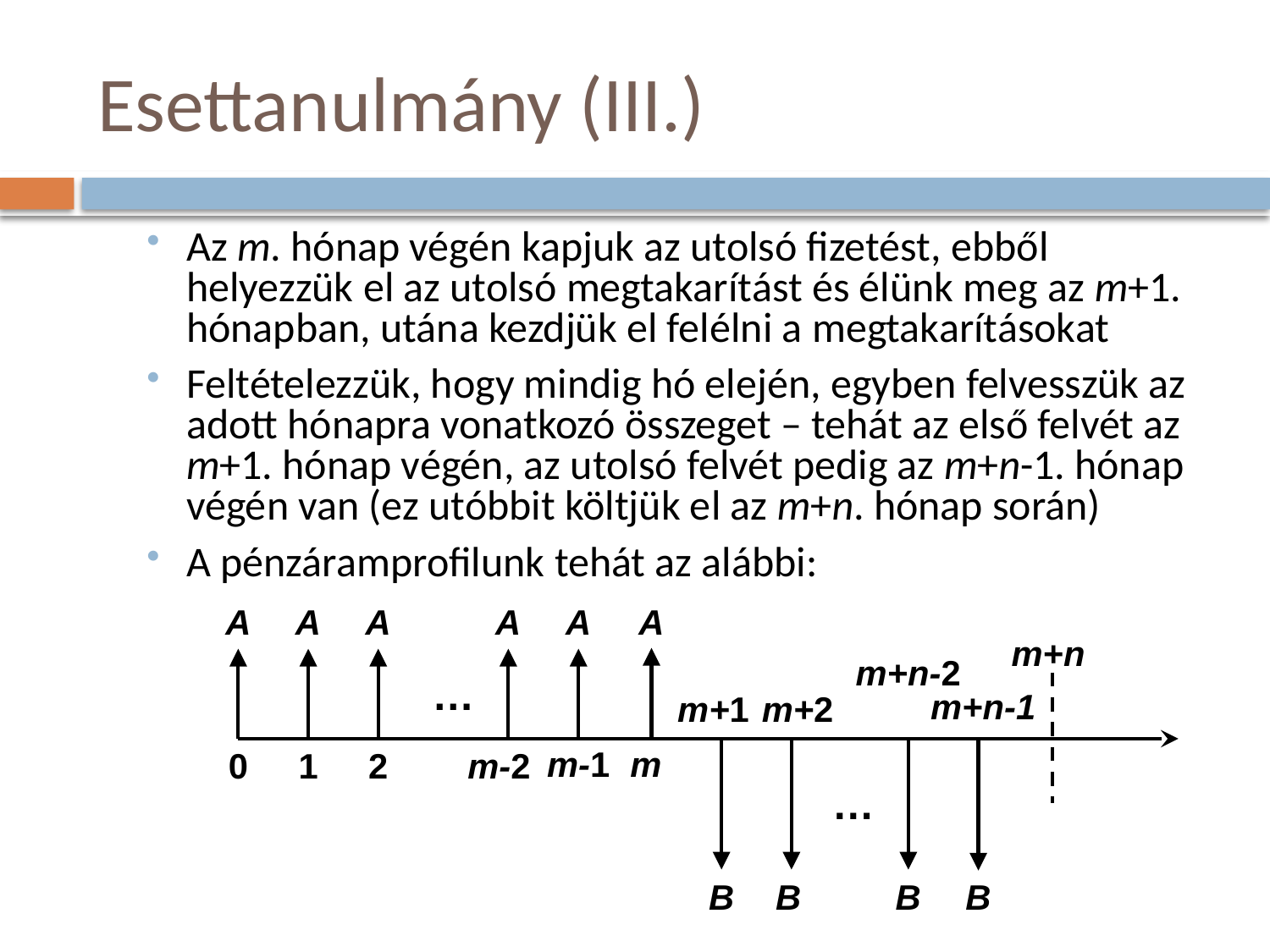

# Esettanulmány (III.)
Az m. hónap végén kapjuk az utolsó fizetést, ebből helyezzük el az utolsó megtakarítást és élünk meg az m+1. hónapban, utána kezdjük el felélni a megtakarításokat
Feltételezzük, hogy mindig hó elején, egyben felvesszük az adott hónapra vonatkozó összeget – tehát az első felvét az m+1. hónap végén, az utolsó felvét pedig az m+n-1. hónap végén van (ez utóbbit költjük el az m+n. hónap során)
A pénzáramprofilunk tehát az alábbi:
A
A
A
A
A
A
m+n
m+n-2
…
m+n-1
m+1
m+2
m-1
m
m-2
0
1
2
…
B
B
B
B